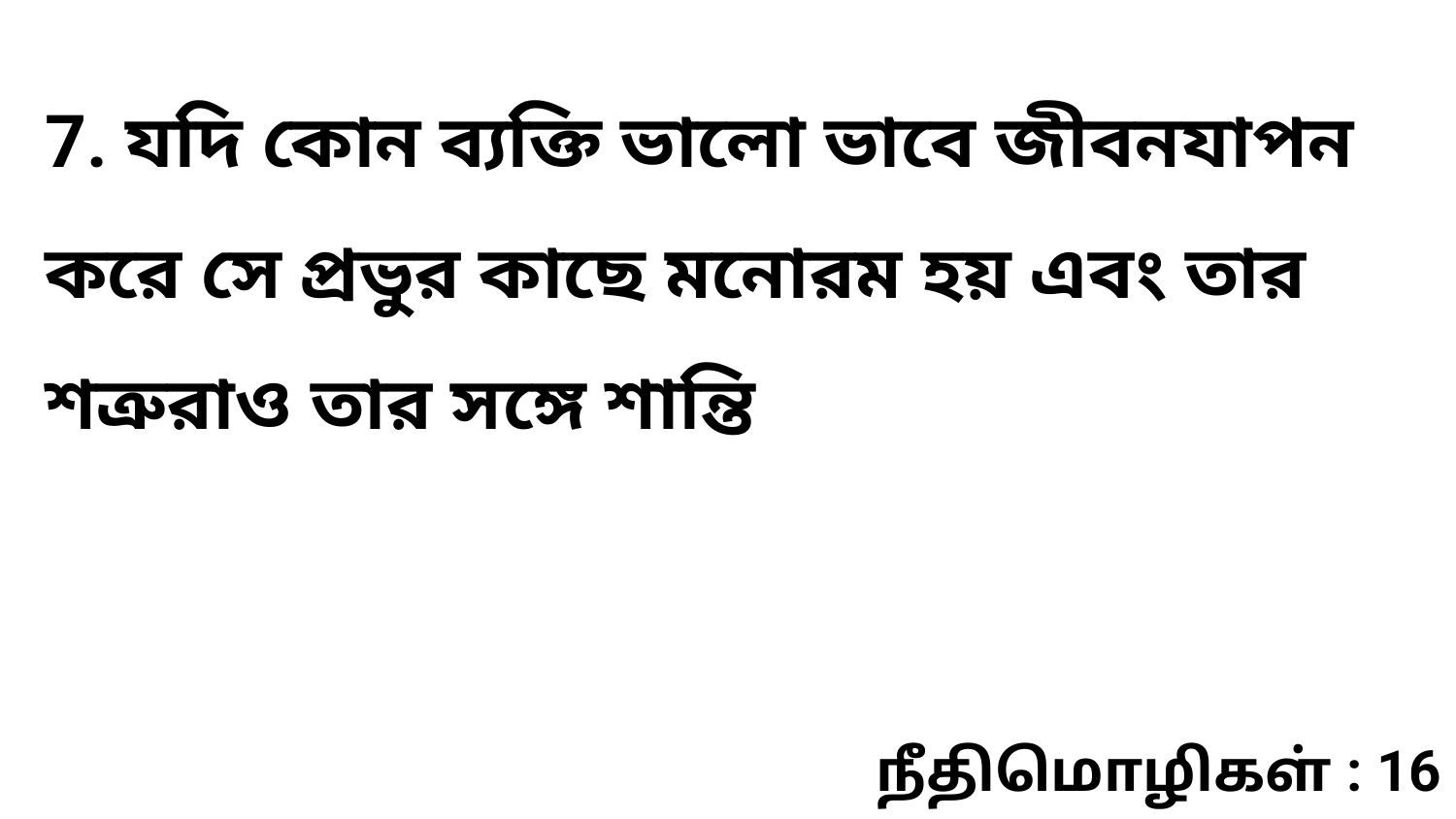

7. যদি কোন ব্যক্তি ভালো ভাবে জীবনযাপন করে সে প্রভুর কাছে মনোরম হয় এবং তার শত্রুরাও তার সঙ্গে শান্তি
நீதிமொழிகள் : 16